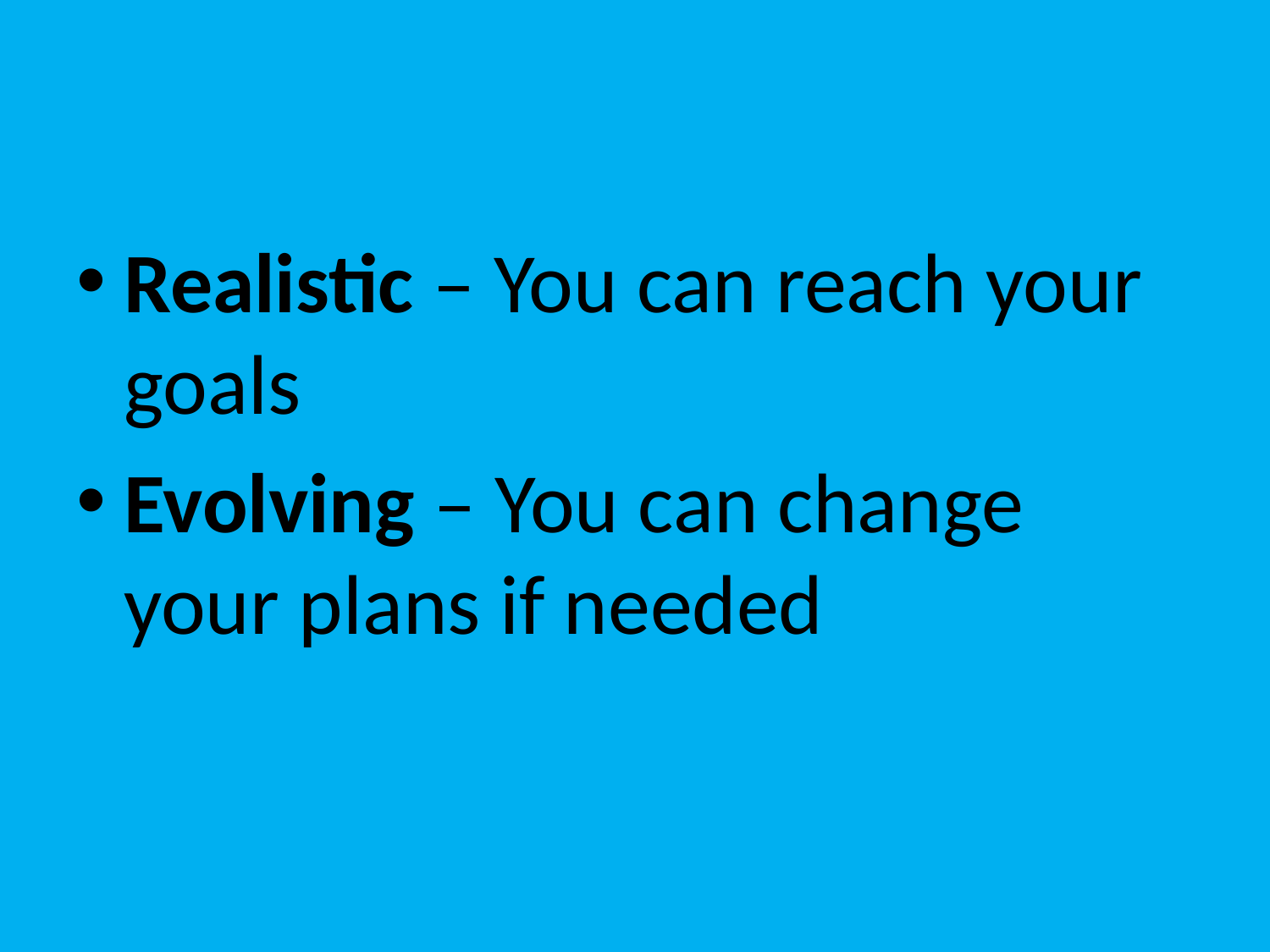

Realistic – You can reach your goals
Evolving – You can change your plans if needed